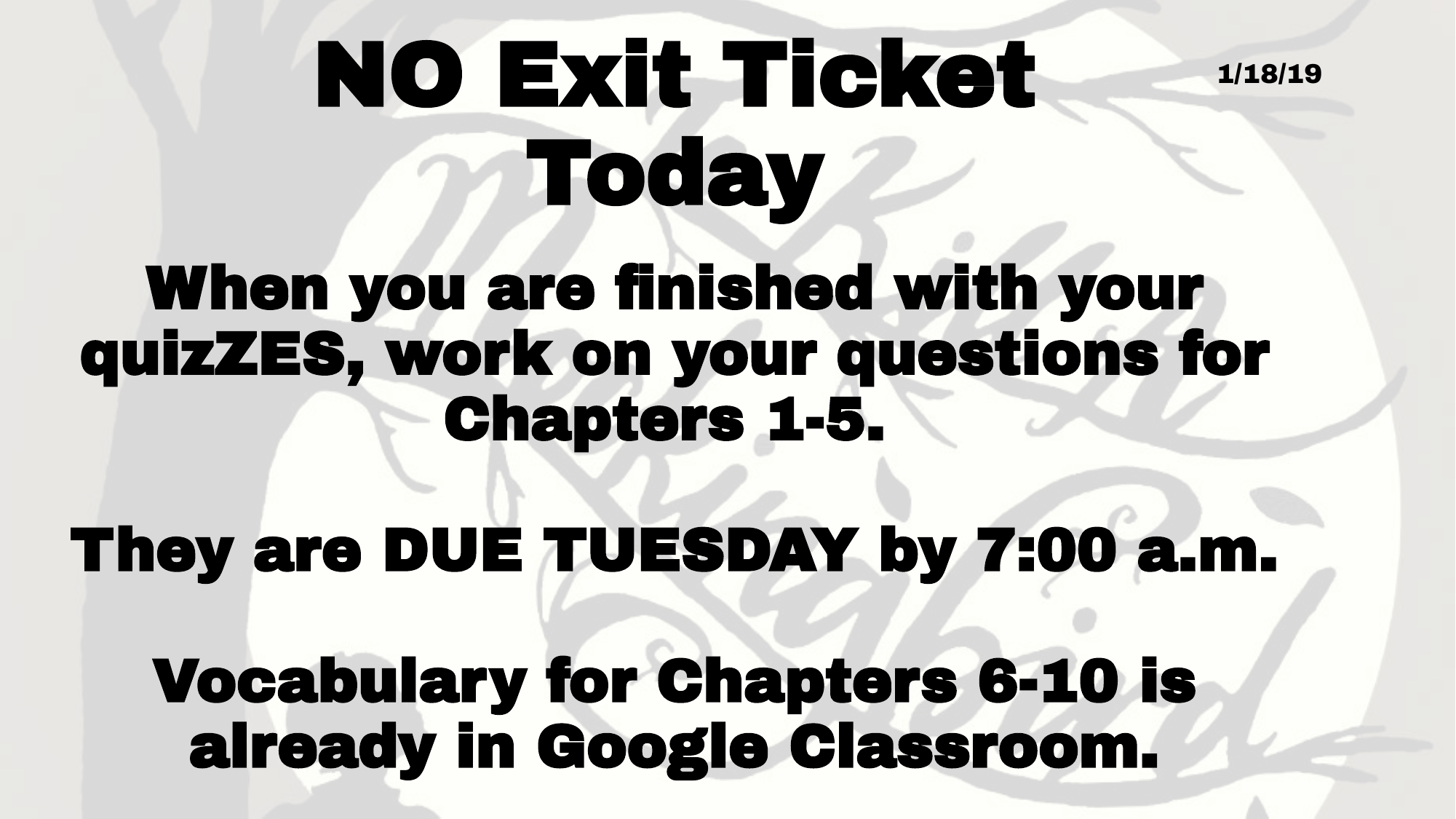

# NO Exit Ticket Today When you are finished with your quizZES, work on your questions for Chapters 1-5. They are DUE TUESDAY by 7:00 a.m. Vocabulary for Chapters 6-10 is already in Google Classroom.
1/18/19